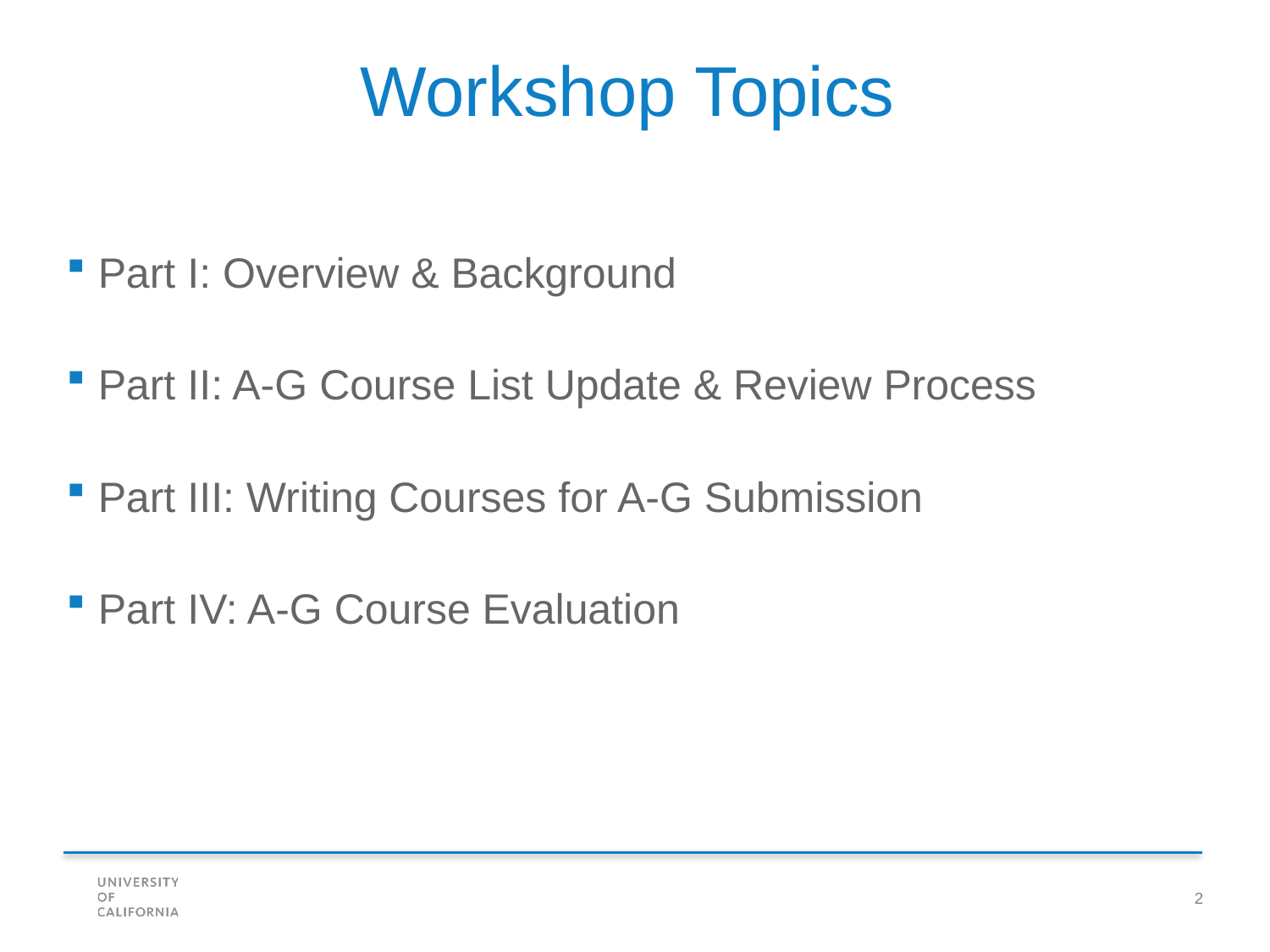

Workshop Topics
Part I: Overview & Background
Part II: A-G Course List Update & Review Process
Part III: Writing Courses for A-G Submission
Part IV: A-G Course Evaluation

2